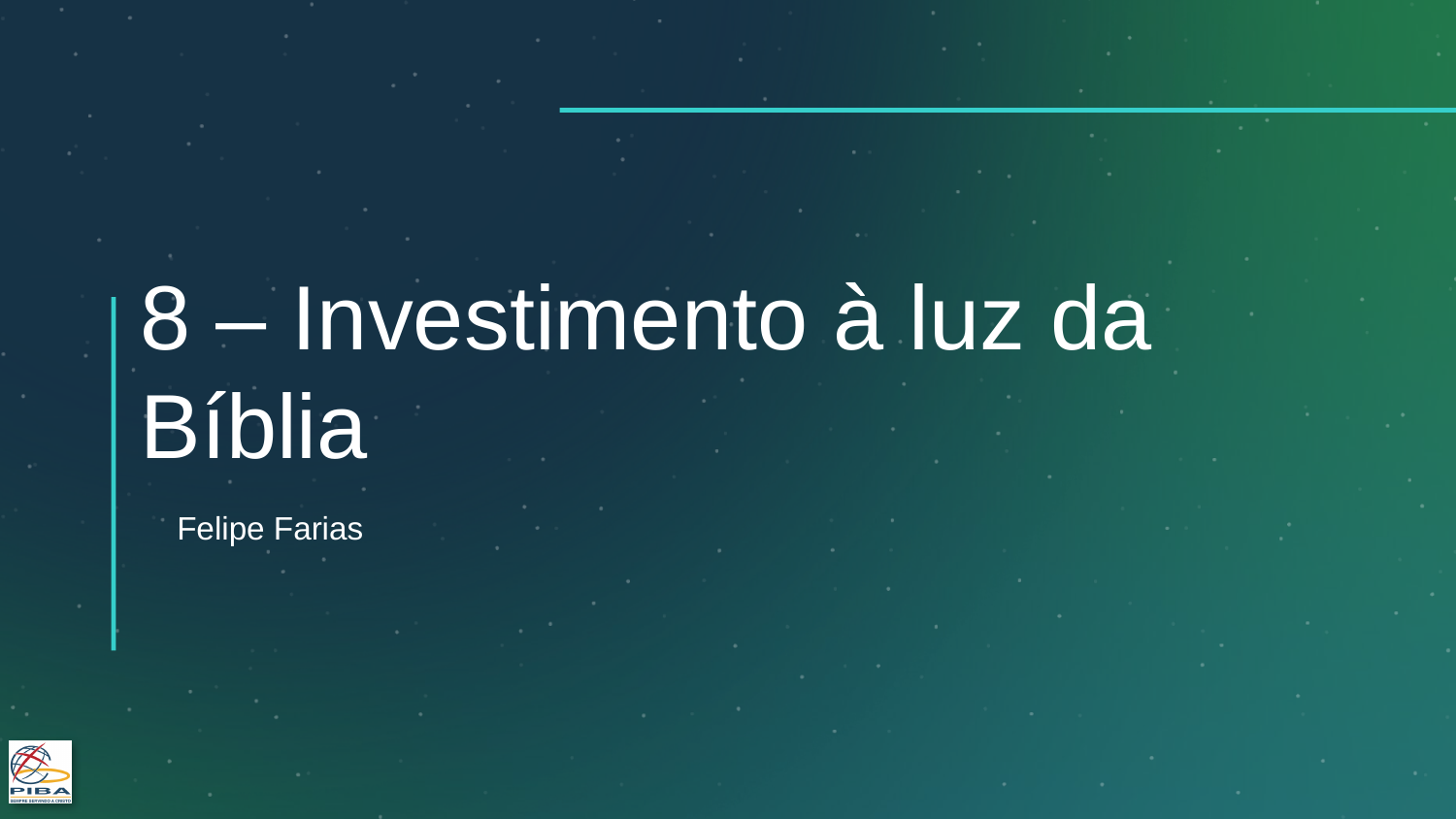

# 8 – Investimento à luz da Bíblia
Felipe Farias